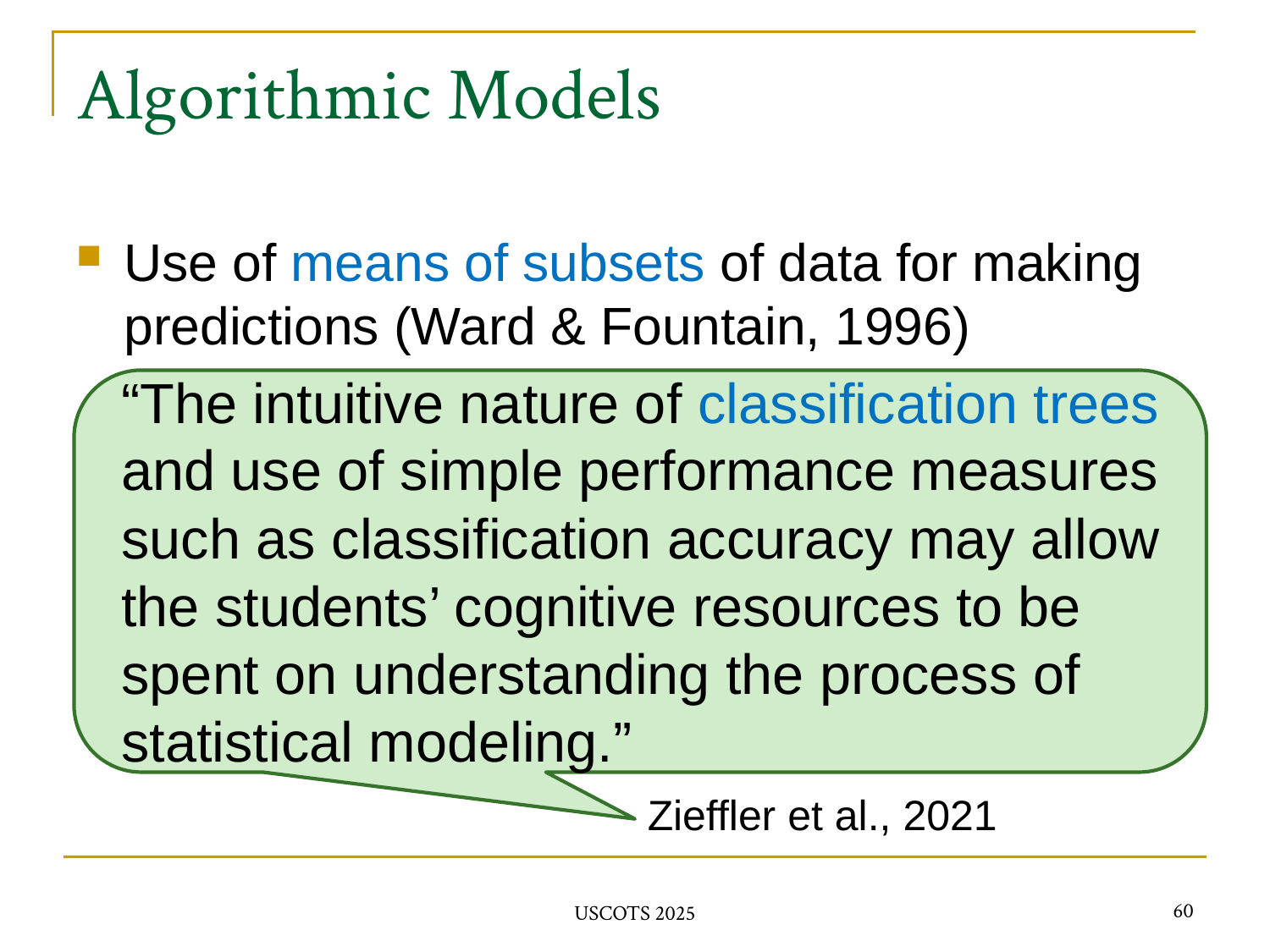

# Algorithmic Models
Use of means of subsets of data for making predictions (Ward & Fountain, 1996)
“The intuitive nature of classification trees and use of simple performance measures such as classification accuracy may allow the students’ cognitive resources to be spent on understanding the process of statistical modeling.”

Zieffler et al., 2021
60
USCOTS 2025